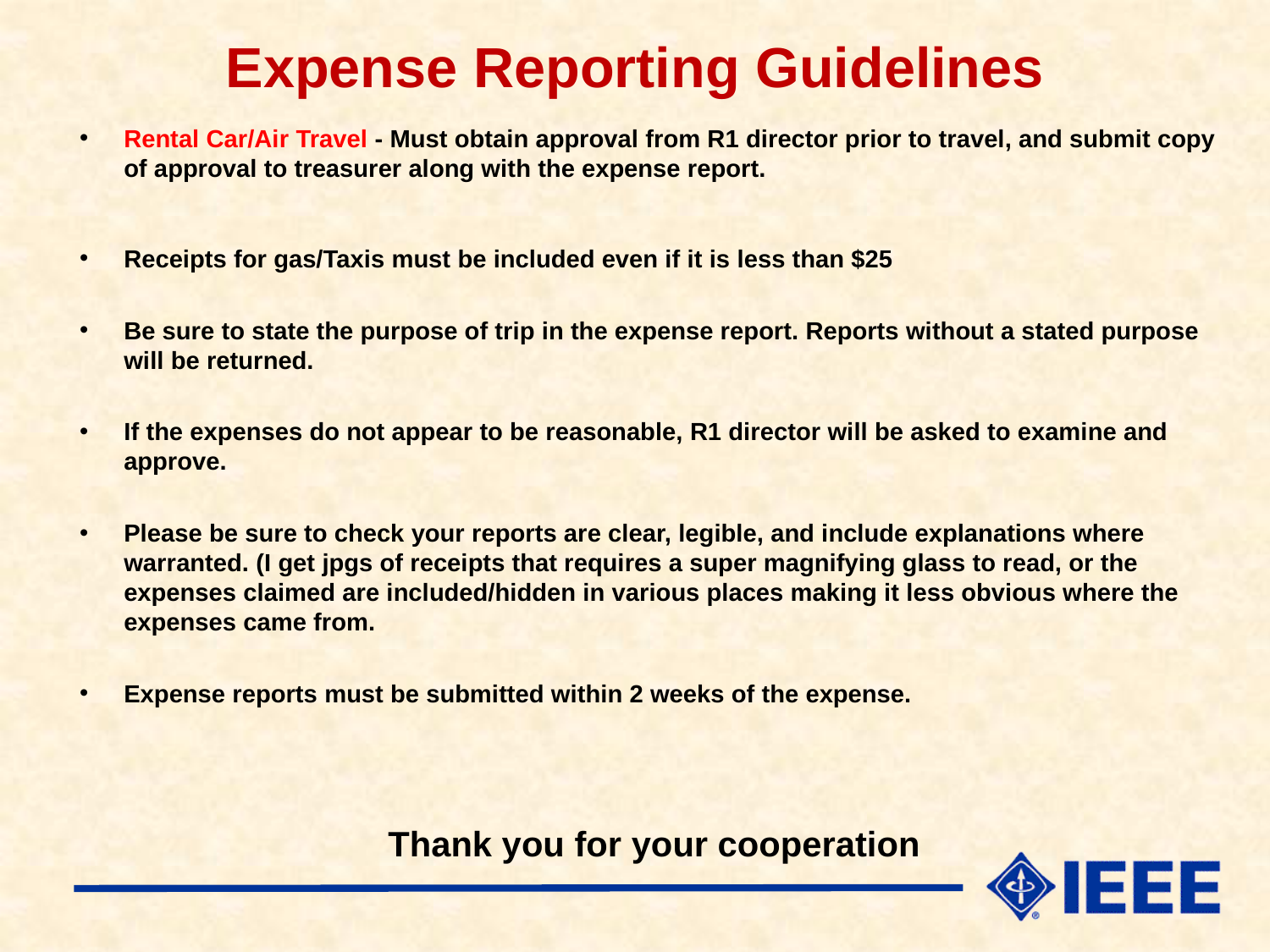

# Expense Reporting Guidelines
Rental Car/Air Travel - Must obtain approval from R1 director prior to travel, and submit copy of approval to treasurer along with the expense report.

Receipts for gas/Taxis must be included even if it is less than $25

Be sure to state the purpose of trip in the expense report. Reports without a stated purpose will be returned.

If the expenses do not appear to be reasonable, R1 director will be asked to examine and approve.

Please be sure to check your reports are clear, legible, and include explanations where warranted. (I get jpgs of receipts that requires a super magnifying glass to read, or the expenses claimed are included/hidden in various places making it less obvious where the expenses came from.

Expense reports must be submitted within 2 weeks of the expense.

Thank you for your cooperation